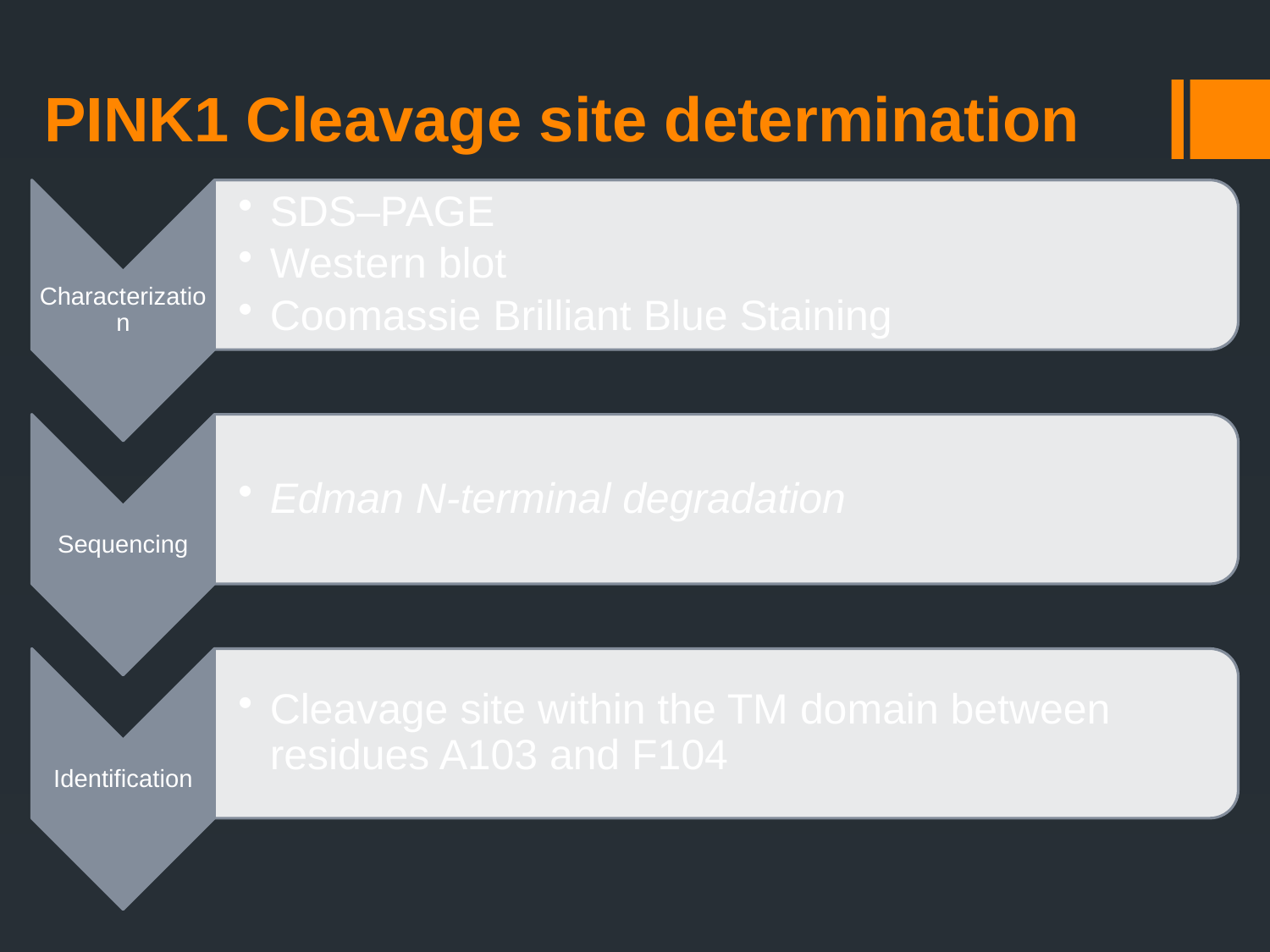

PINK1 Cleavage site determination
Characterization
SDS–PAGE
Western blot
Coomassie Brilliant Blue Staining
Sequencing
Edman N-terminal degradation
Identification
Cleavage site within the TM domain between residues A103 and F104